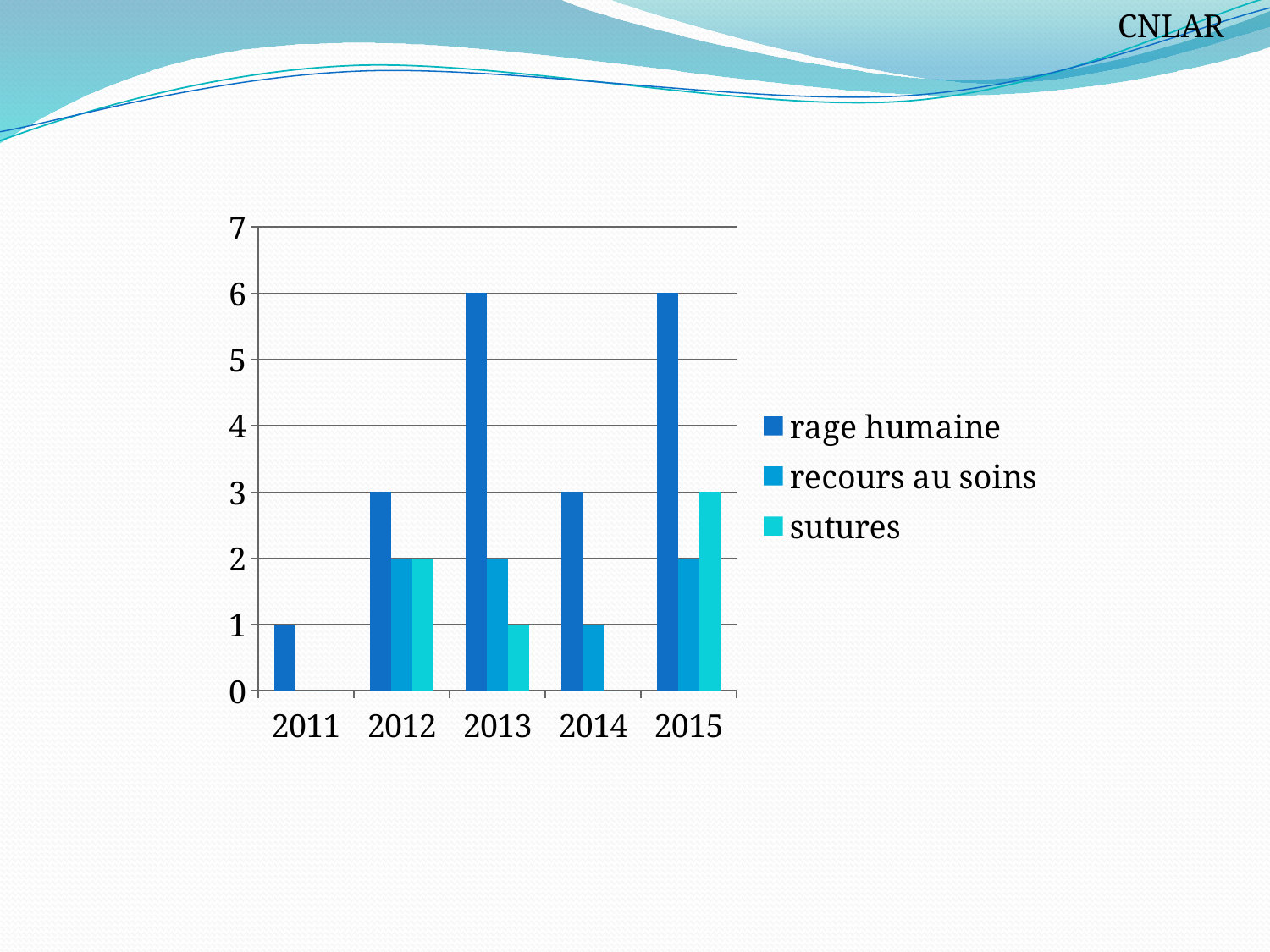

CNLAR

### Chart

| Category | rage humaine | recours au soins | sutures |
|---|---|---|---|
| 2011 | 1.0 | 0.0 | 0.0 |
| 2012 | 3.0 | 2.0 | 2.0 |
| 2013 | 6.0 | 2.0 | 1.0 |
| 2014 | 3.0 | 1.0 | 0.0 |
| 2015 | 6.0 | 2.0 | 3.0 |